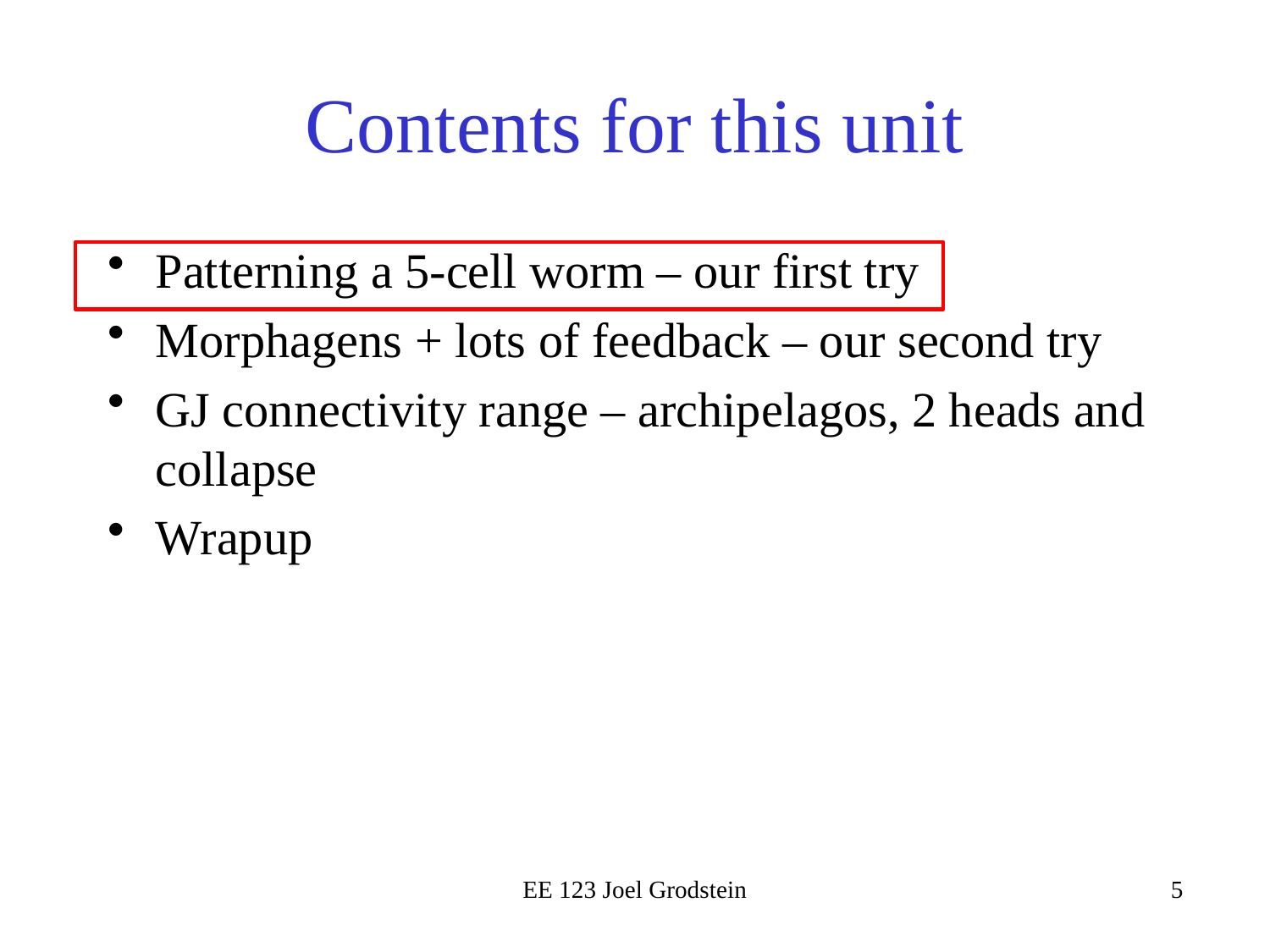

# Contents for this unit
Patterning a 5-cell worm – our first try
Morphagens + lots of feedback – our second try
GJ connectivity range – archipelagos, 2 heads and collapse
Wrapup

EE 123 Joel Grodstein